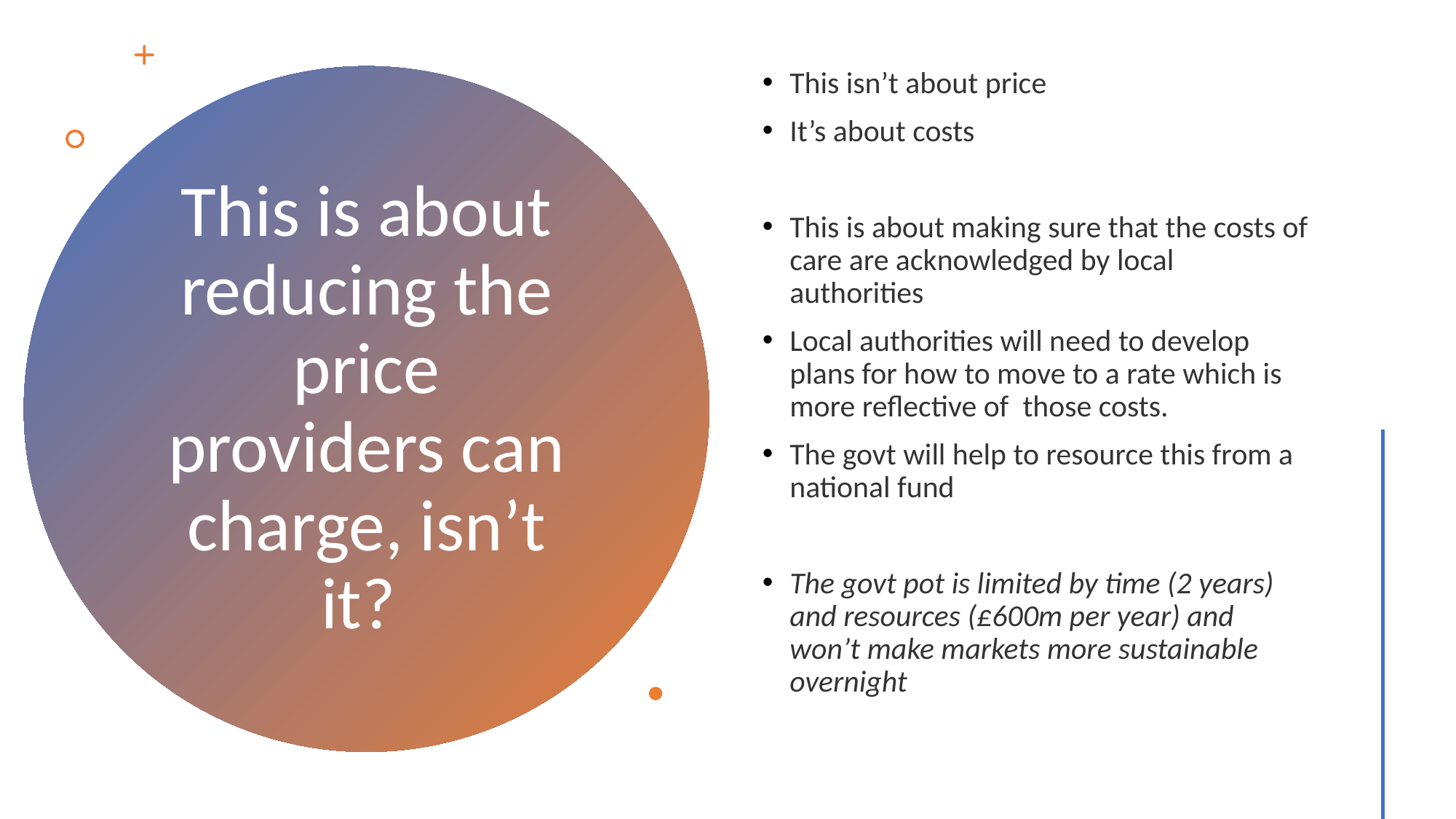

This isn’t about price
It’s about costs

This is about making sure that the costs of care are acknowledged by local authorities
Local authorities will need to develop plans for how to move to a rate which is more reflective of  those costs.
The govt will help to resource this from a national fund

The govt pot is limited by time (2 years) and resources (£600m per year) and won’t make markets more sustainable overnight

# This is about reducing the price providers can charge, isn’t it?